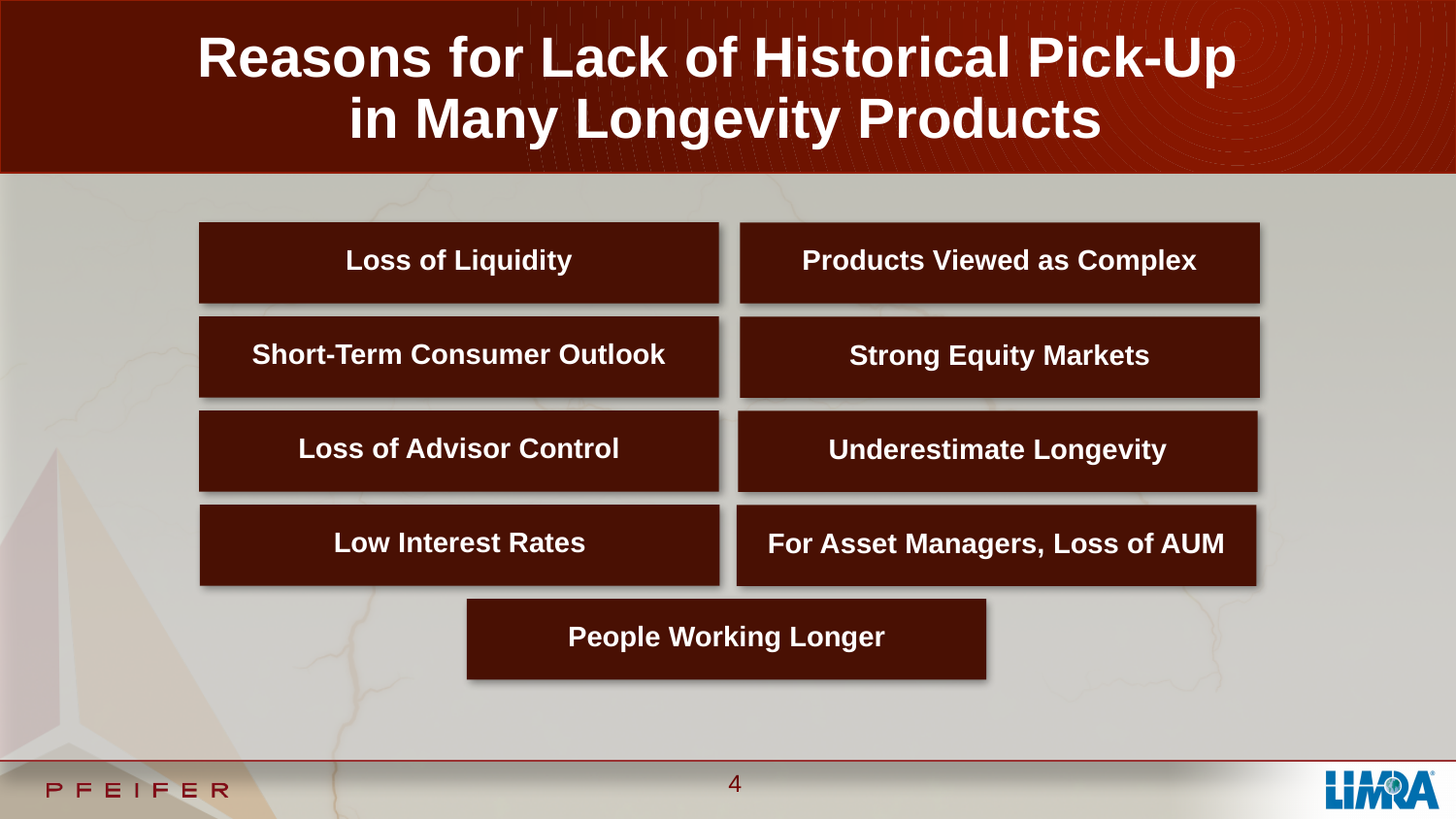

# Reasons for Lack of Historical Pick-Up in Many Longevity Products
Loss of Liquidity
Products Viewed as Complex
Short-Term Consumer Outlook
Strong Equity Markets
Loss of Advisor Control
Underestimate Longevity
Low Interest Rates
For Asset Managers, Loss of AUM
People Working Longer